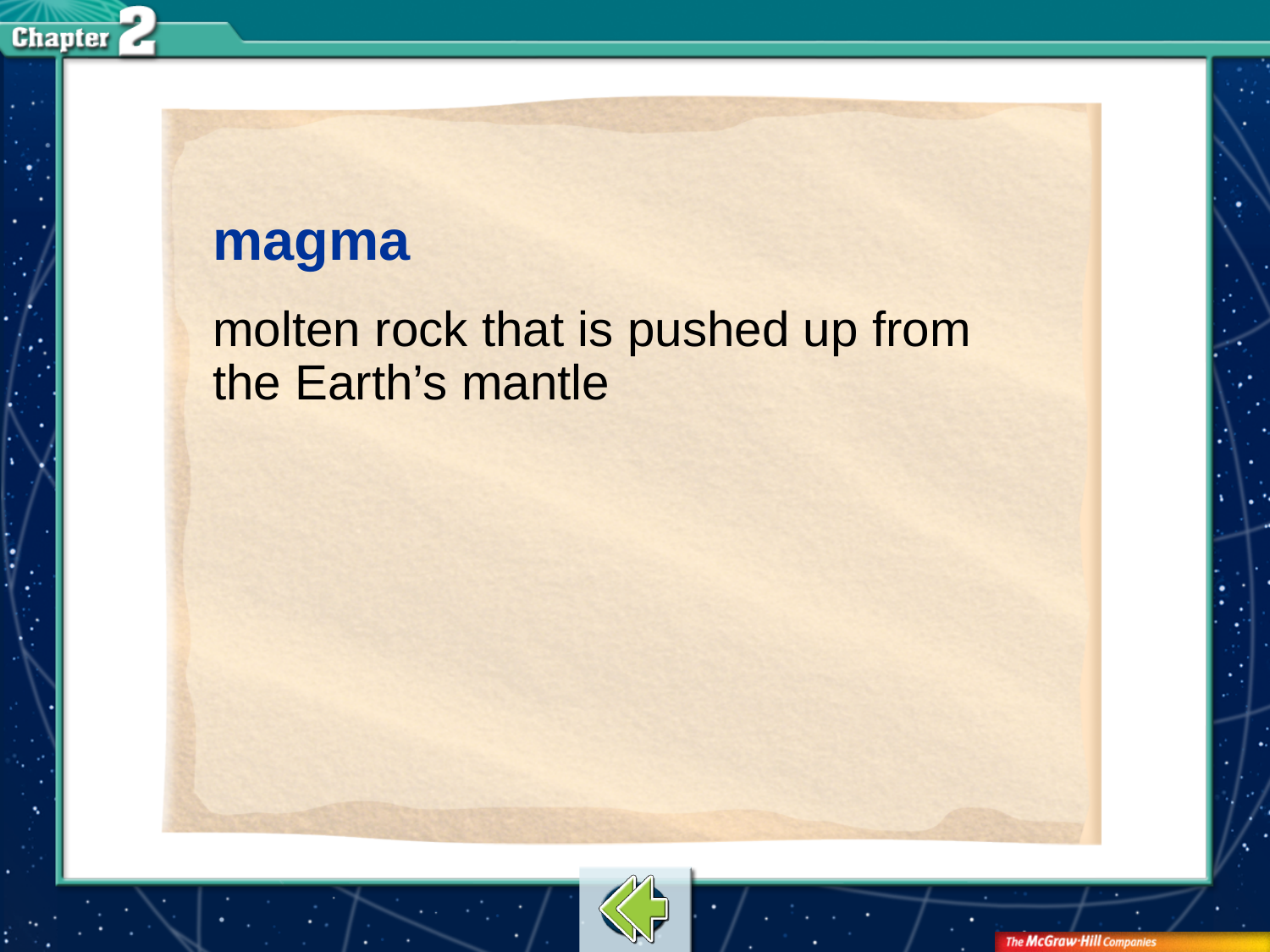

magma
molten rock that is pushed up from the Earth’s mantle
# Vocab11